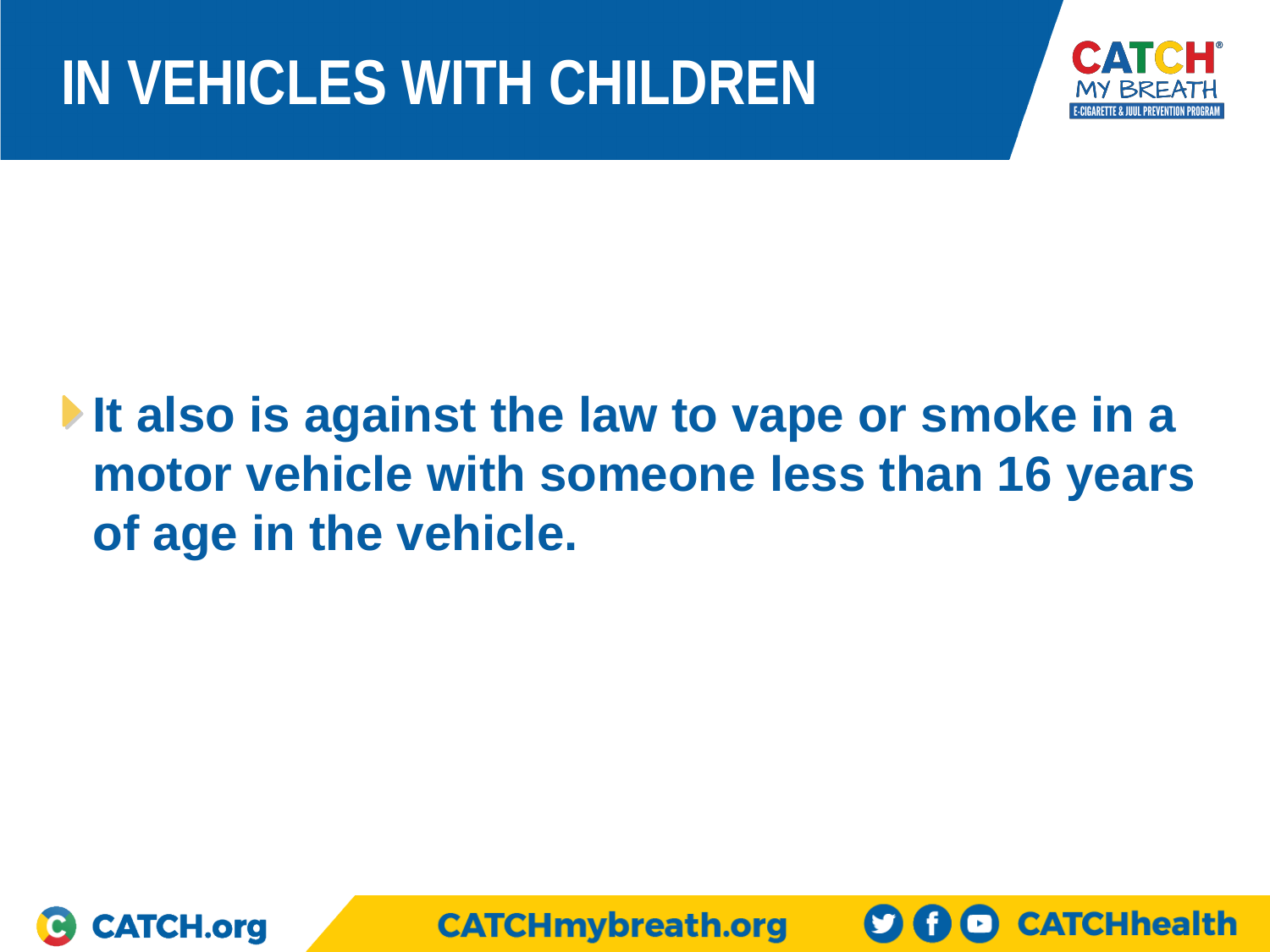

# In Vehicles with Children
It also is against the law to vape or smoke in a motor vehicle with someone less than 16 years of age in the vehicle.